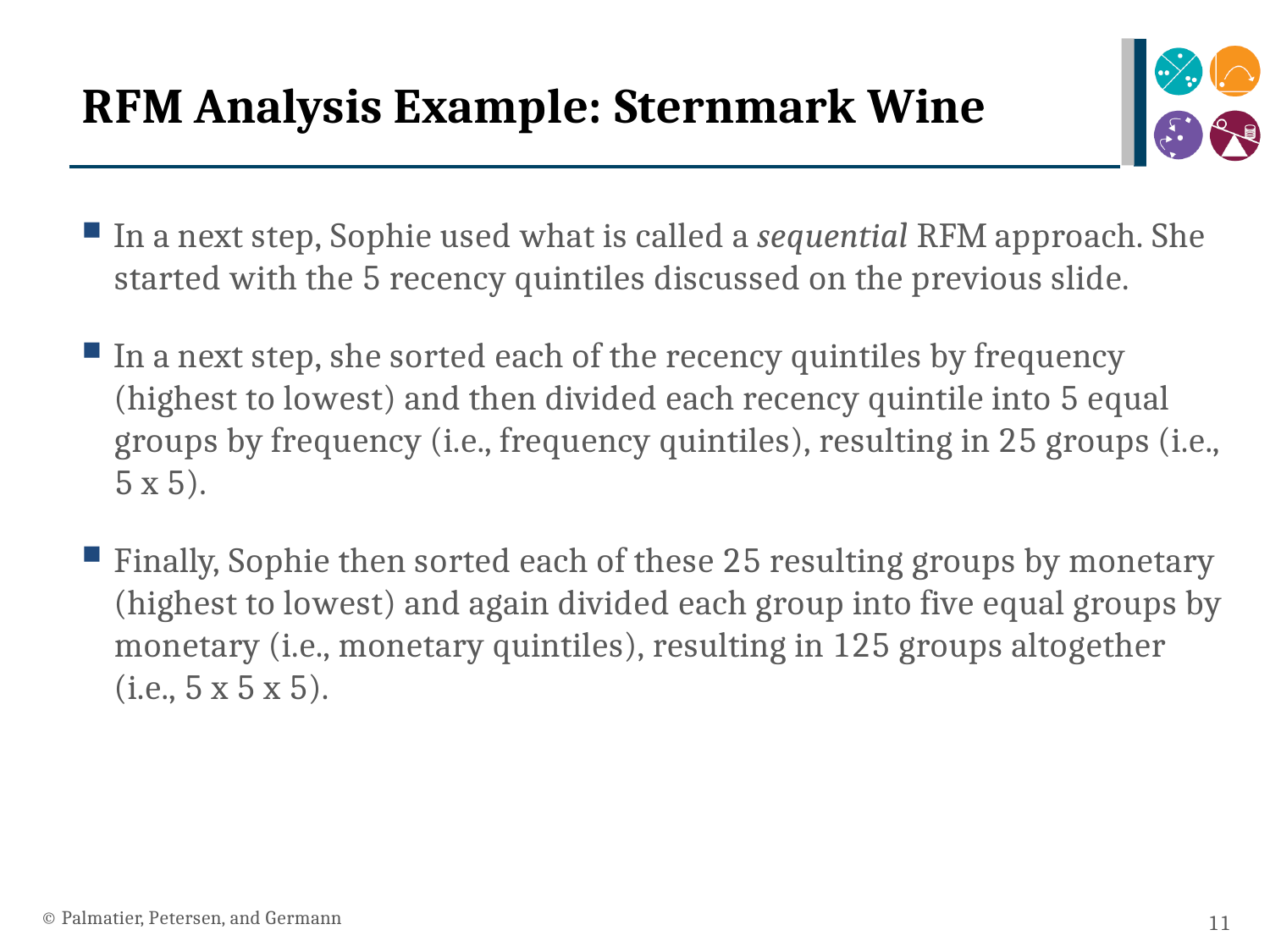

# RFM Analysis Example: Sternmark Wine
In a next step, Sophie used what is called a sequential RFM approach. She started with the 5 recency quintiles discussed on the previous slide.
In a next step, she sorted each of the recency quintiles by frequency (highest to lowest) and then divided each recency quintile into 5 equal groups by frequency (i.e., frequency quintiles), resulting in 25 groups (i.e., 5 x 5).
Finally, Sophie then sorted each of these 25 resulting groups by monetary (highest to lowest) and again divided each group into five equal groups by monetary (i.e., monetary quintiles), resulting in 125 groups altogether (i.e., 5 x 5 x 5).
© Palmatier, Petersen, and Germann
11